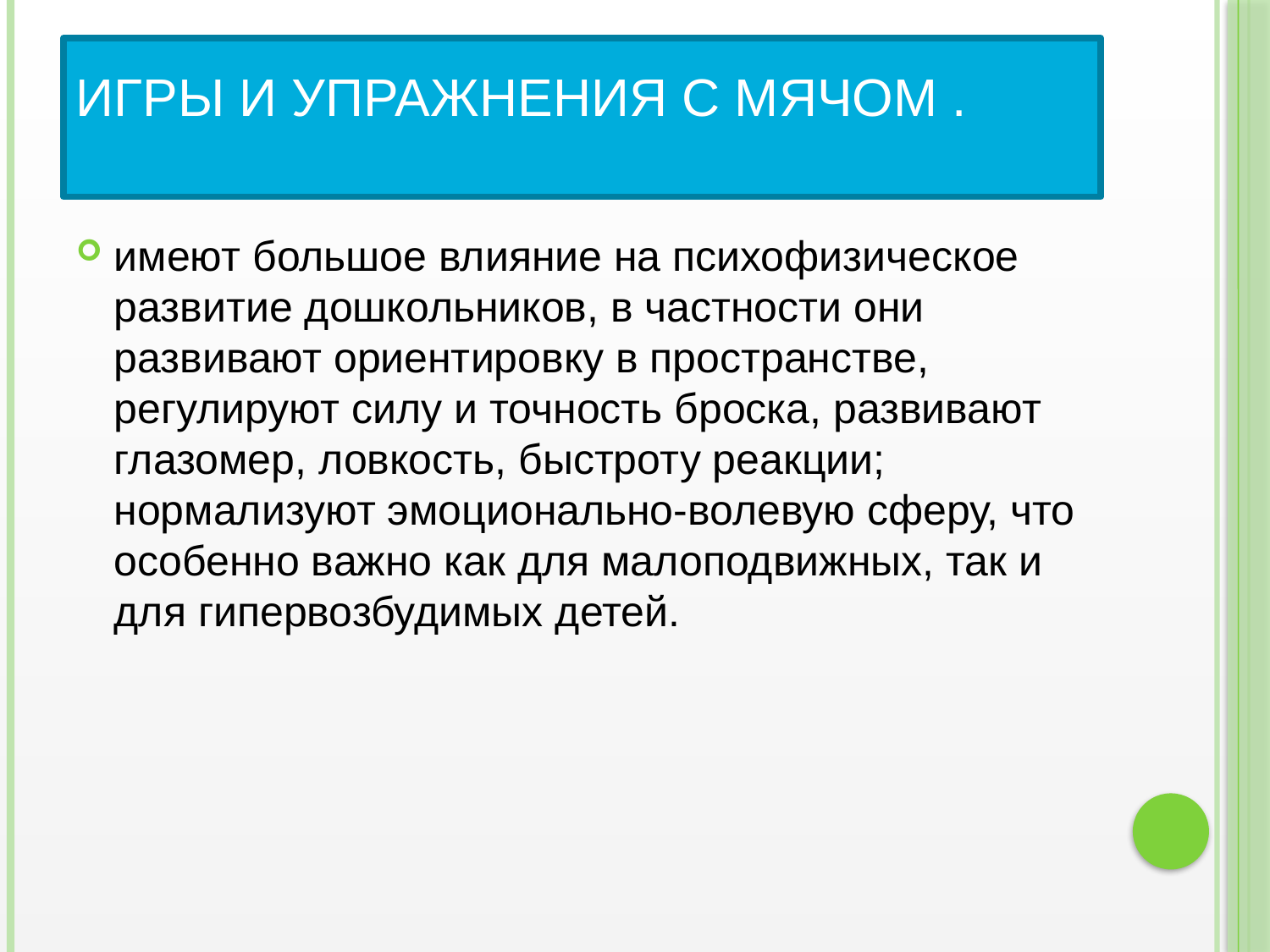

# Игры и упражнения с мячом .
имеют большое влияние на психофизическое развитие дошкольников, в частности они развивают ориентировку в пространстве, регулируют силу и точность броска, развивают глазомер, ловкость, быстроту реакции; нормализуют эмоционально-волевую сферу, что особенно важно как для малоподвижных, так и для гипервозбудимых детей.